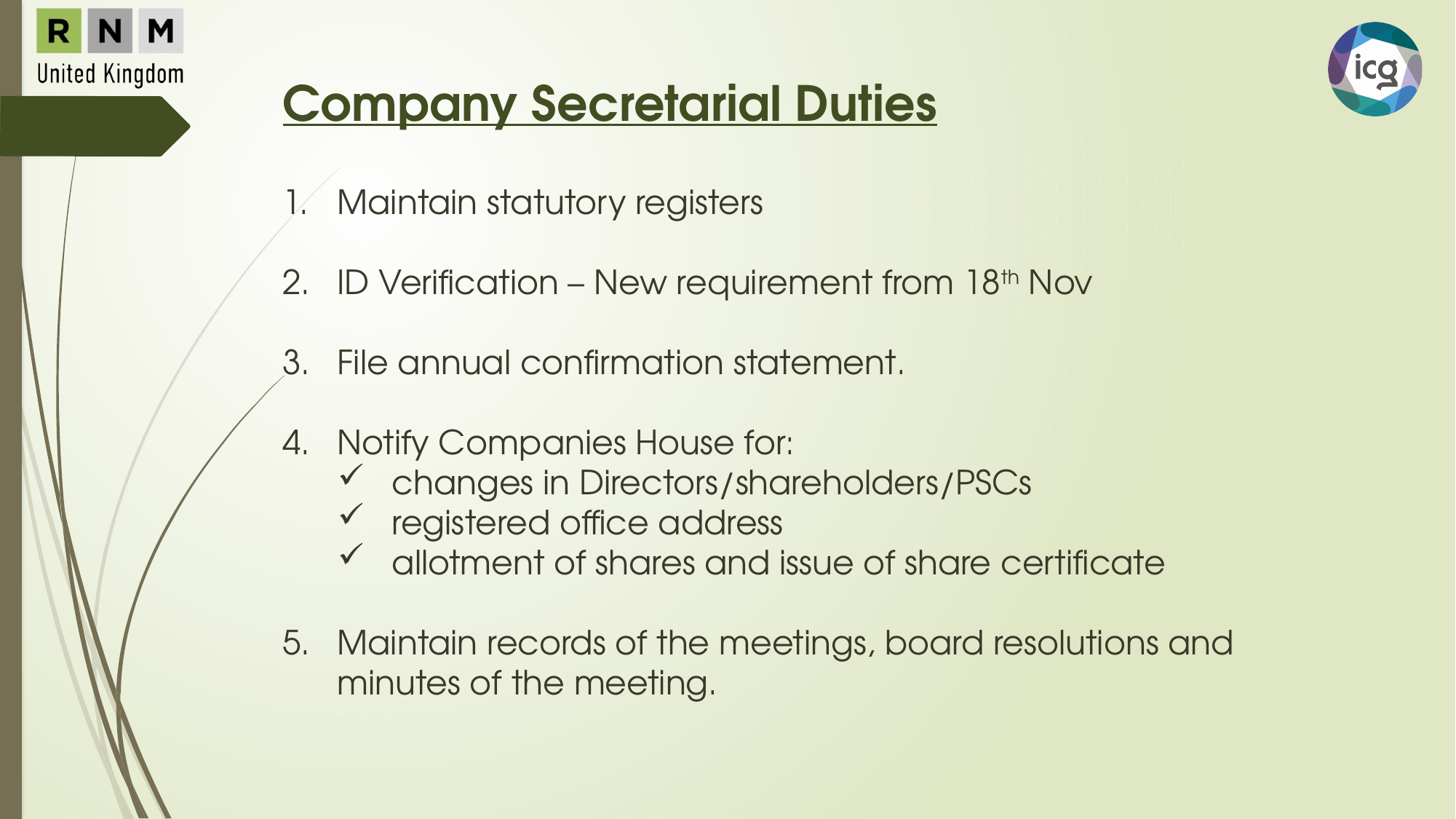

Company Secretarial Duties
Maintain statutory registers

ID Verification – New requirement from 18th Nov

File annual confirmation statement.

Notify Companies House for:
changes in Directors/shareholders/PSCs
registered office address
allotment of shares and issue of share certificate

Maintain records of the meetings, board resolutions and minutes of the meeting.